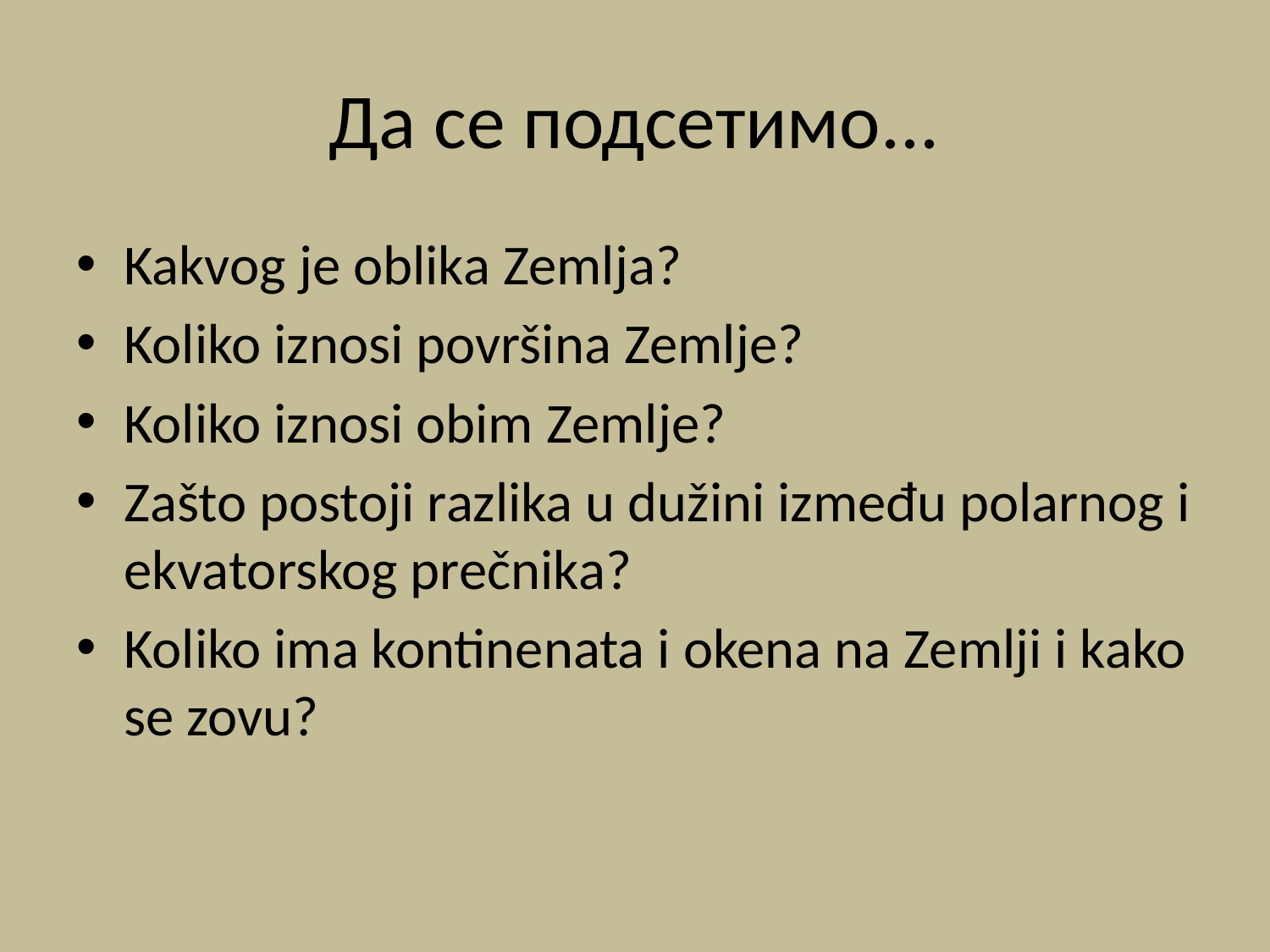

# Да се подсетимо...
Kakvog je oblika Zemlja?
Koliko iznosi površina Zemlje?
Koliko iznosi obim Zemlje?
Zašto postoji razlika u dužini između polarnog i ekvatorskog prečnika?
Koliko ima kontinenata i okena na Zemlji i kako se zovu?